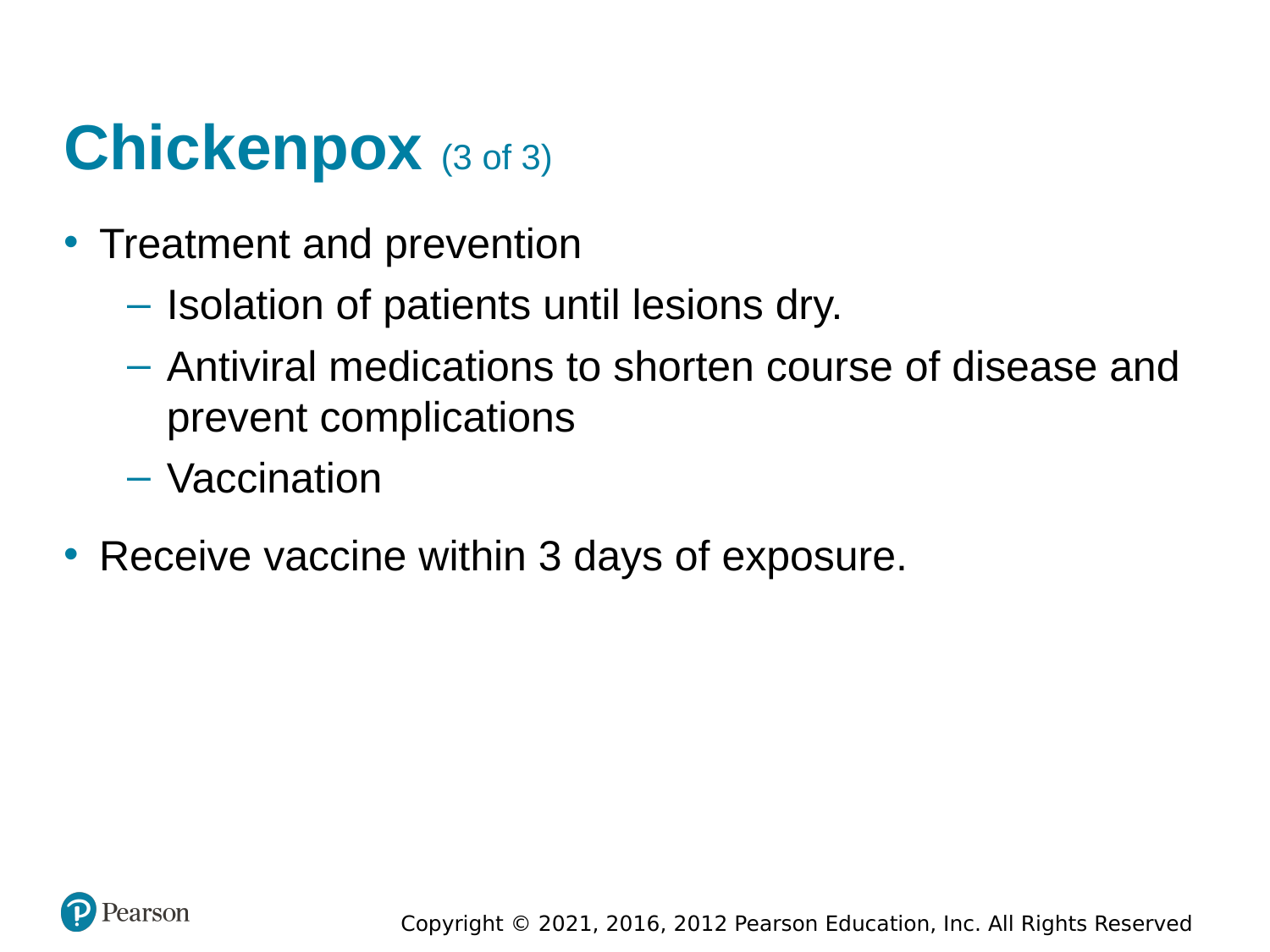

# Chickenpox (3 of 3)
Treatment and prevention
Isolation of patients until lesions dry.
Antiviral medications to shorten course of disease and prevent complications
Vaccination
Receive vaccine within 3 days of exposure.